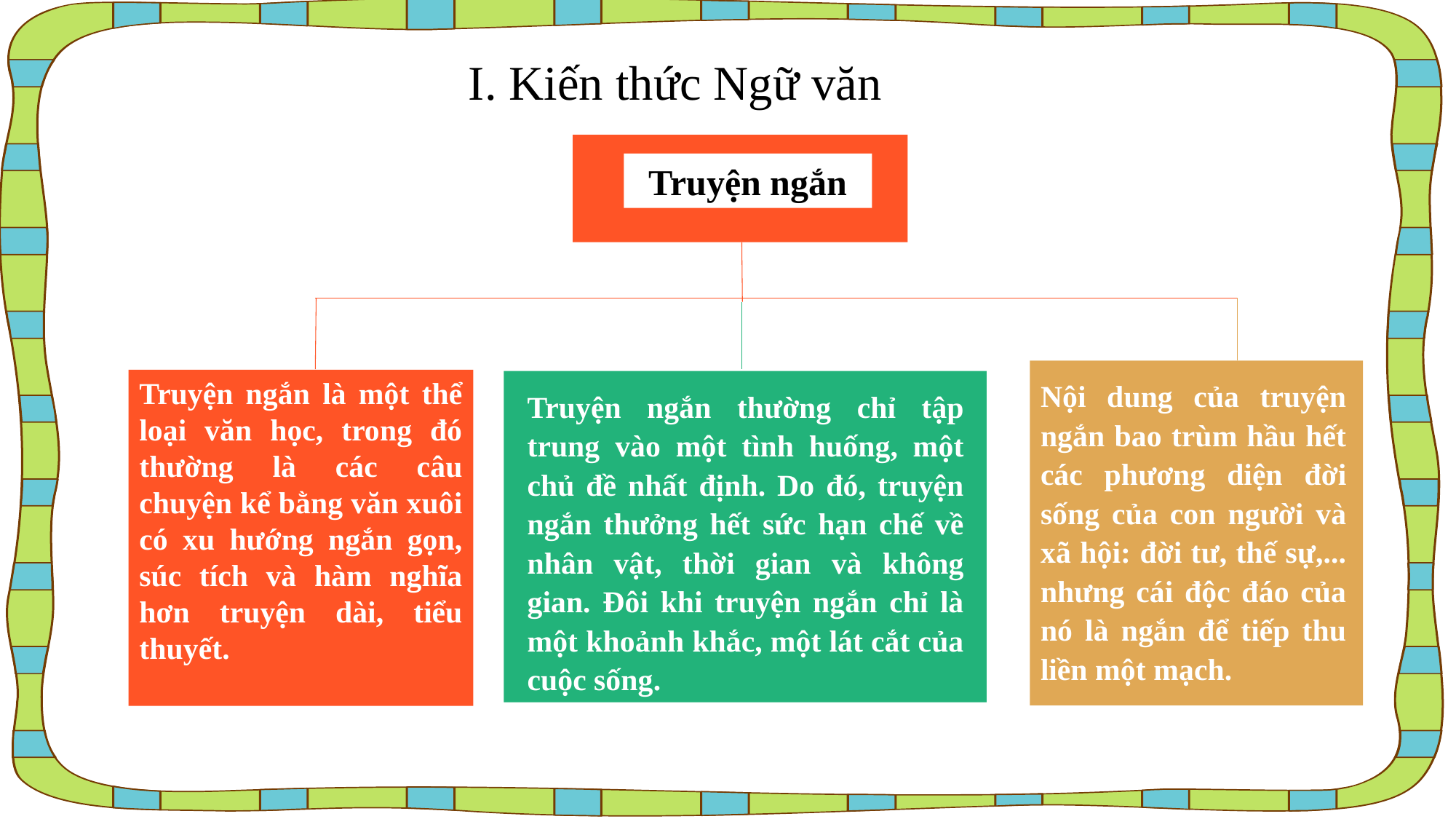

I. Kiến thức Ngữ văn

Truyện ngắn là một thể loại văn học, trong đó thường là các câu chuyện kể bằng văn xuôi có xu hướng ngắn gọn, súc tích và hàm nghĩa hơn truyện dài, tiểu thuyết.

Truyện ngắn
Nội dung của truyện ngắn bao trùm hầu hết các phương diện đời sống của con người và xã hội: đời tư, thế sự,... nhưng cái độc đáo của nó là ngắn để tiếp thu liền một mạch.
Truyện ngắn thường chỉ tập trung vào một tình huống, một chủ đề nhất định. Do đó, truyện ngắn thưởng hết sức hạn chế về nhân vật, thời gian và không gian. Đôi khi truyện ngắn chỉ là một khoảnh khắc, một lát cắt của cuộc sống.